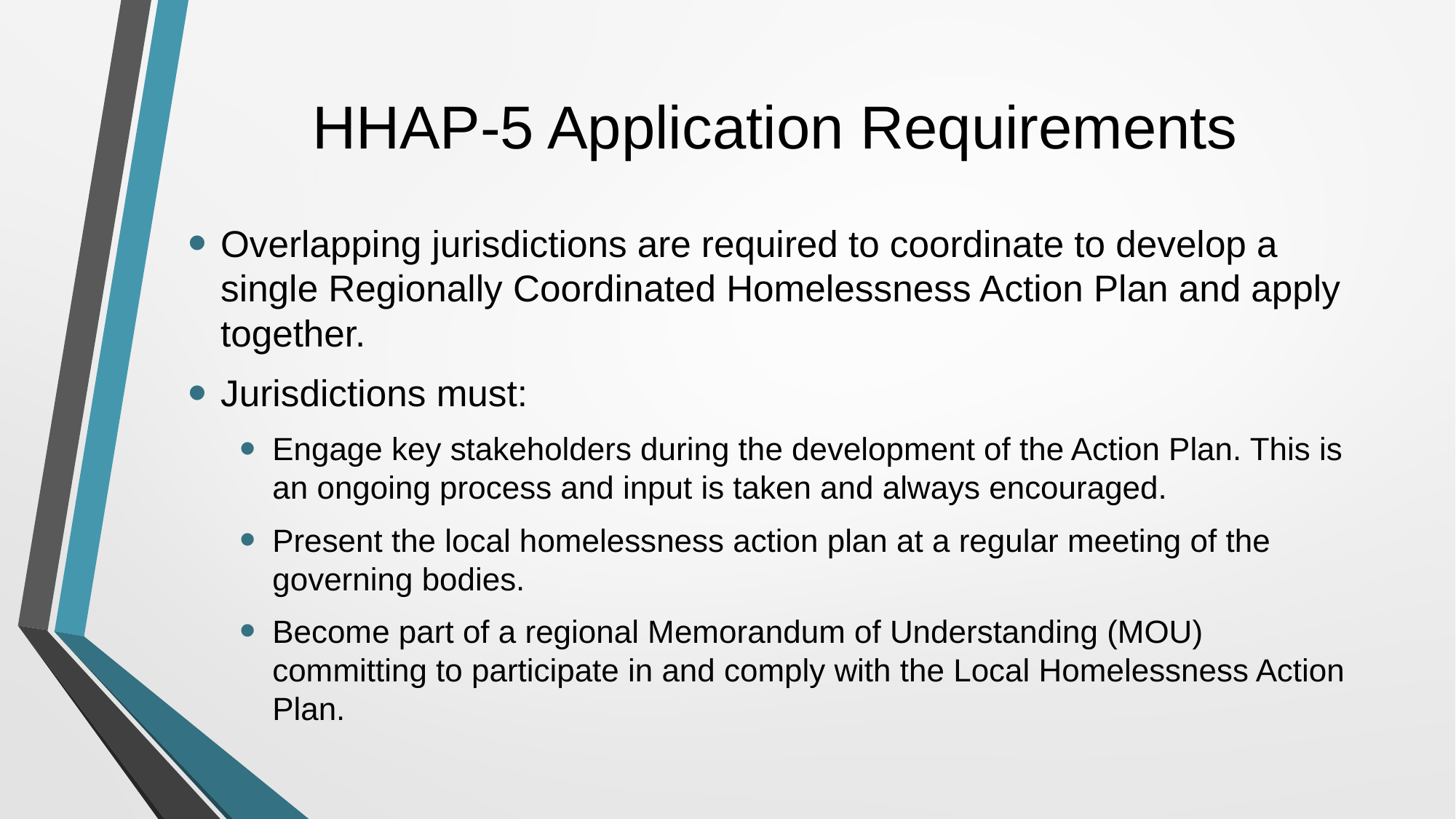

# HHAP-5 Application Requirements
Overlapping jurisdictions are required to coordinate to develop a single Regionally Coordinated Homelessness Action Plan and apply together.
Jurisdictions must:
Engage key stakeholders during the development of the Action Plan. This is an ongoing process and input is taken and always encouraged.
Present the local homelessness action plan at a regular meeting of the governing bodies.
Become part of a regional Memorandum of Understanding (MOU) committing to participate in and comply with the Local Homelessness Action Plan.